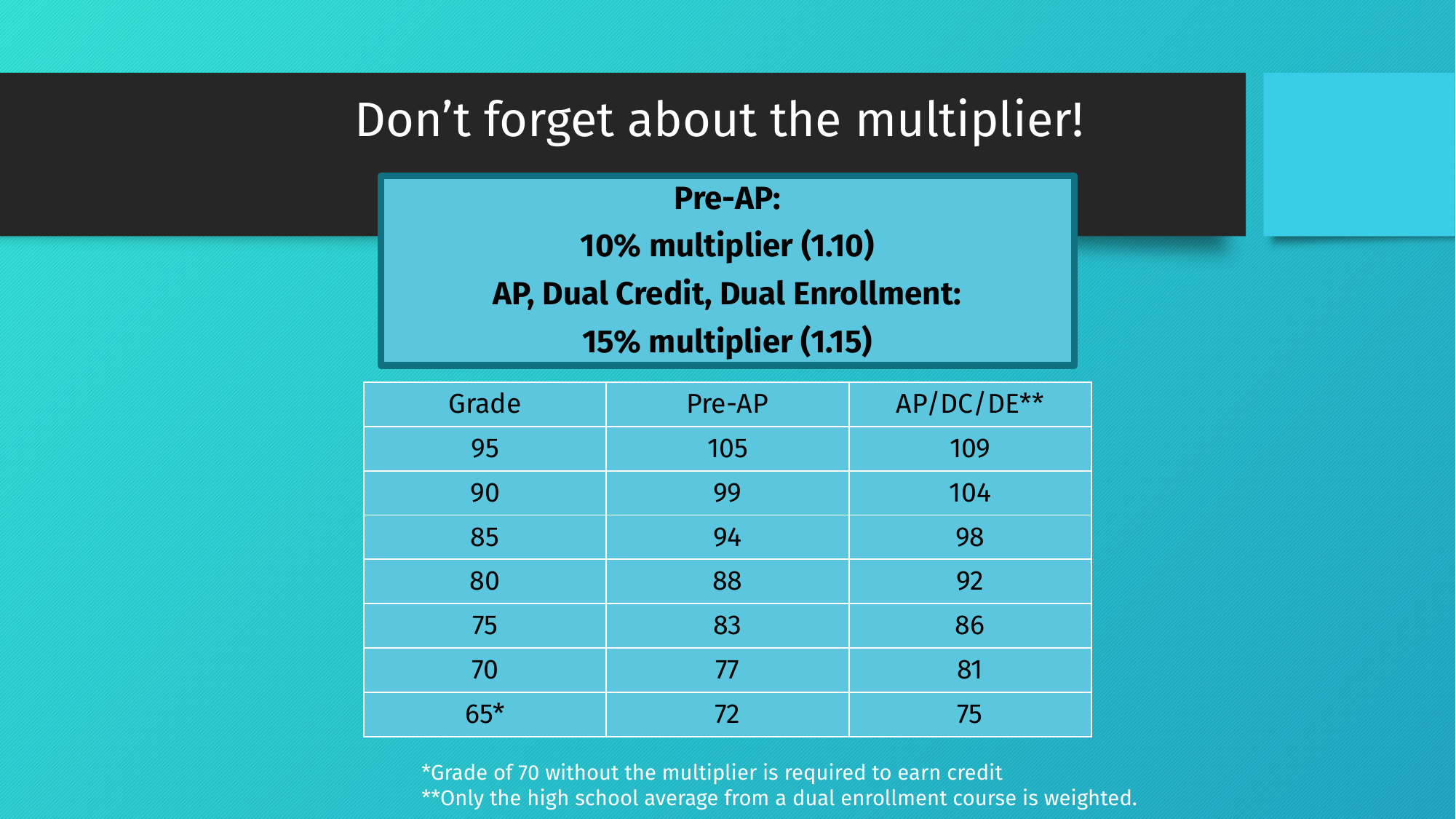

# Don’t forget about the multiplier!
Pre-AP:
10% multiplier (1.10)
AP, Dual Credit, Dual Enrollment:
15% multiplier (1.15)
| Grade | Pre-AP | AP/DC/DE\*\* |
| --- | --- | --- |
| 95 | 105 | 109 |
| 90 | 99 | 104 |
| 85 | 94 | 98 |
| 80 | 88 | 92 |
| 75 | 83 | 86 |
| 70 | 77 | 81 |
| 65\* | 72 | 75 |
*Grade of 70 without the multiplier is required to earn credit
**Only the high school average from a dual enrollment course is weighted.